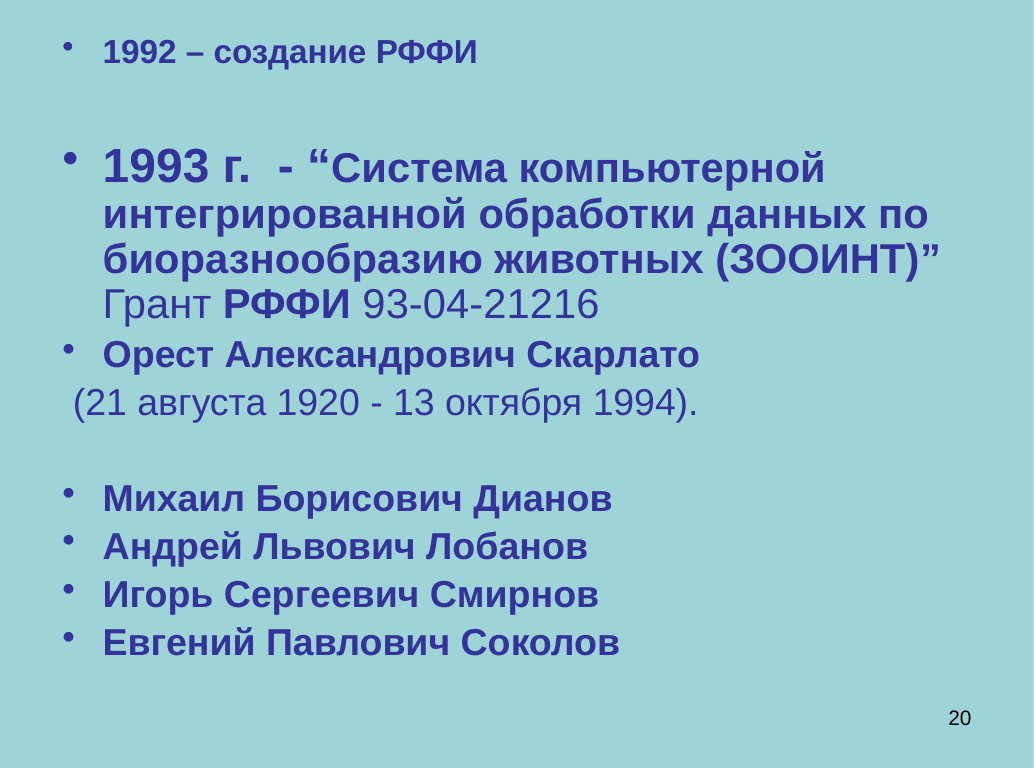

1992 – создание РФФИ

1993 г.  - “Система компьютерной интегрированной обработки данных по биоразнообразию животных (ЗООИHТ)” Грант РФФИ 93-04-21216
Орест Александрович Скарлато
 (21 августа 1920 - 13 октября 1994).

Михаил Борисович Дианов
Андрей Львович Лобанов
Игорь Сергеевич Смирнов
Евгений Павлович Соколов
20